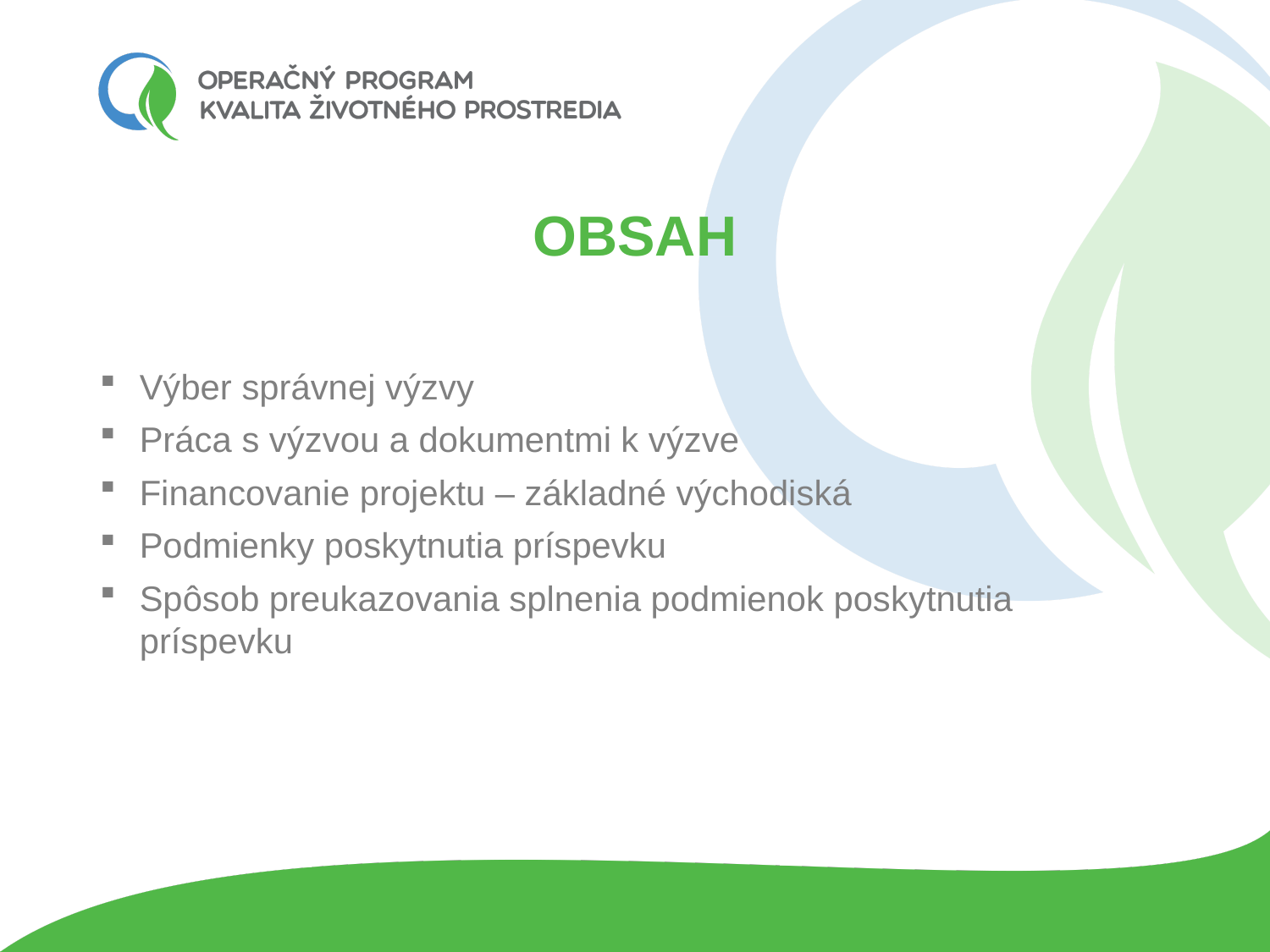

# OBSAH
Výber správnej výzvy
Práca s výzvou a dokumentmi k výzve
Financovanie projektu – základné východiská
Podmienky poskytnutia príspevku
Spôsob preukazovania splnenia podmienok poskytnutia príspevku